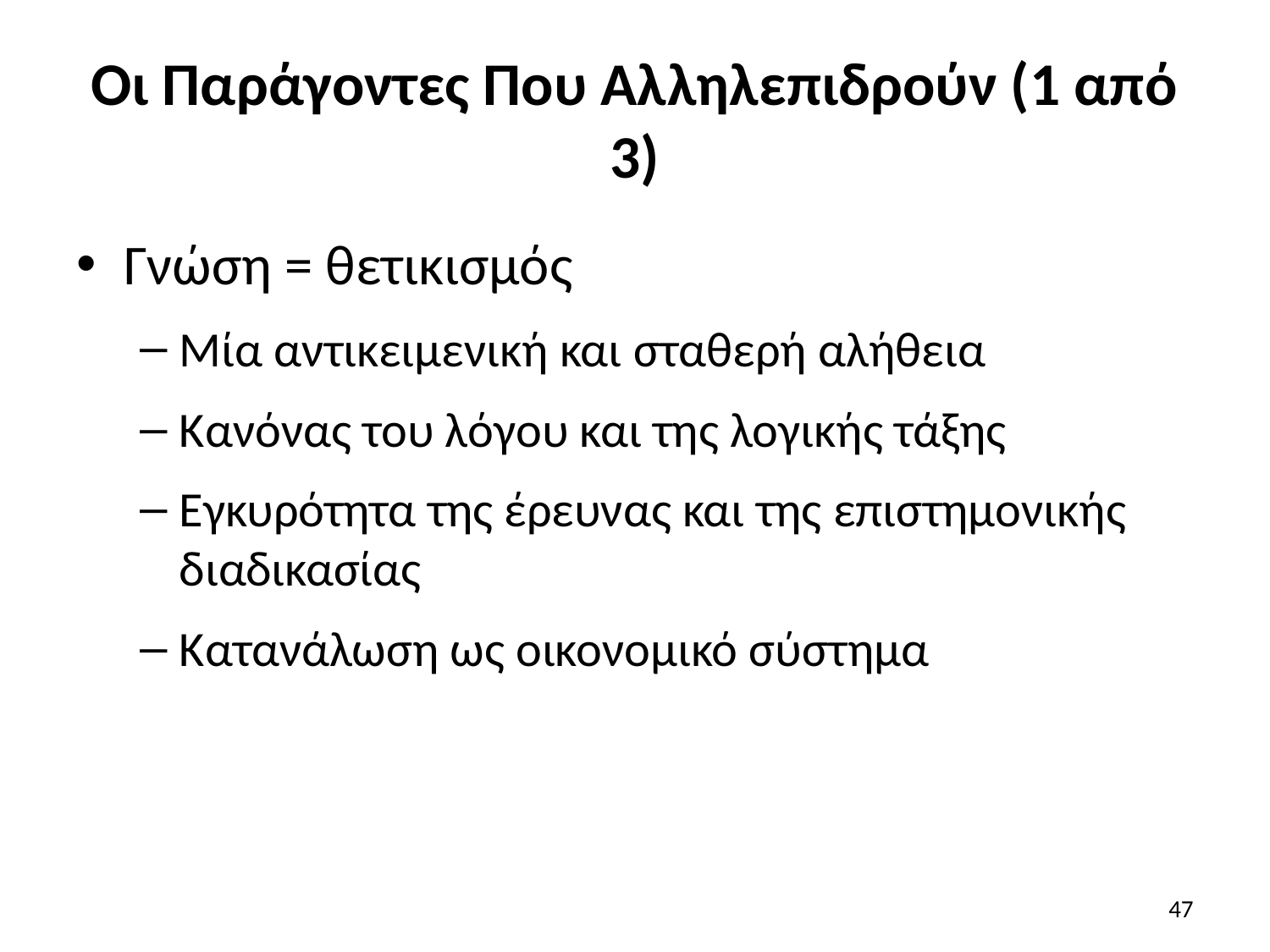

# Οι Παράγοντες Που Αλληλεπιδρούν (1 από 3)
Γνώση = θετικισμός
Μία αντικειμενική και σταθερή αλήθεια
Κανόνας του λόγου και της λογικής τάξης
Εγκυρότητα της έρευνας και της επιστημονικής διαδικασίας
Κατανάλωση ως οικονομικό σύστημα

47